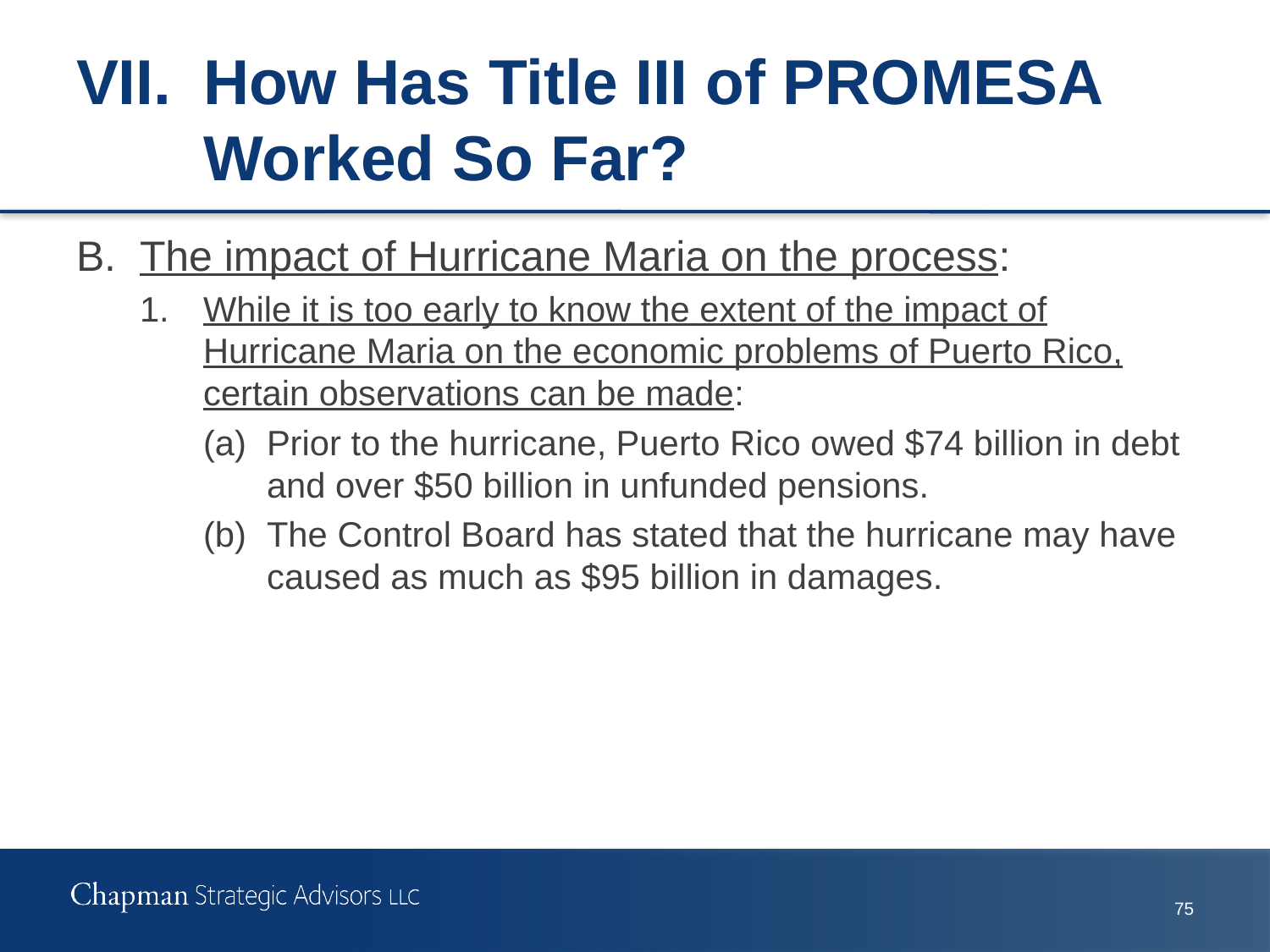

# VII.	How Has Title III of PROMESA Worked So Far?
B.	The impact of Hurricane Maria on the process:
1.	While it is too early to know the extent of the impact of Hurricane Maria on the economic problems of Puerto Rico, certain observations can be made:
(a)	Prior to the hurricane, Puerto Rico owed $74 billion in debt and over $50 billion in unfunded pensions.
(b)	The Control Board has stated that the hurricane may have caused as much as $95 billion in damages.
75